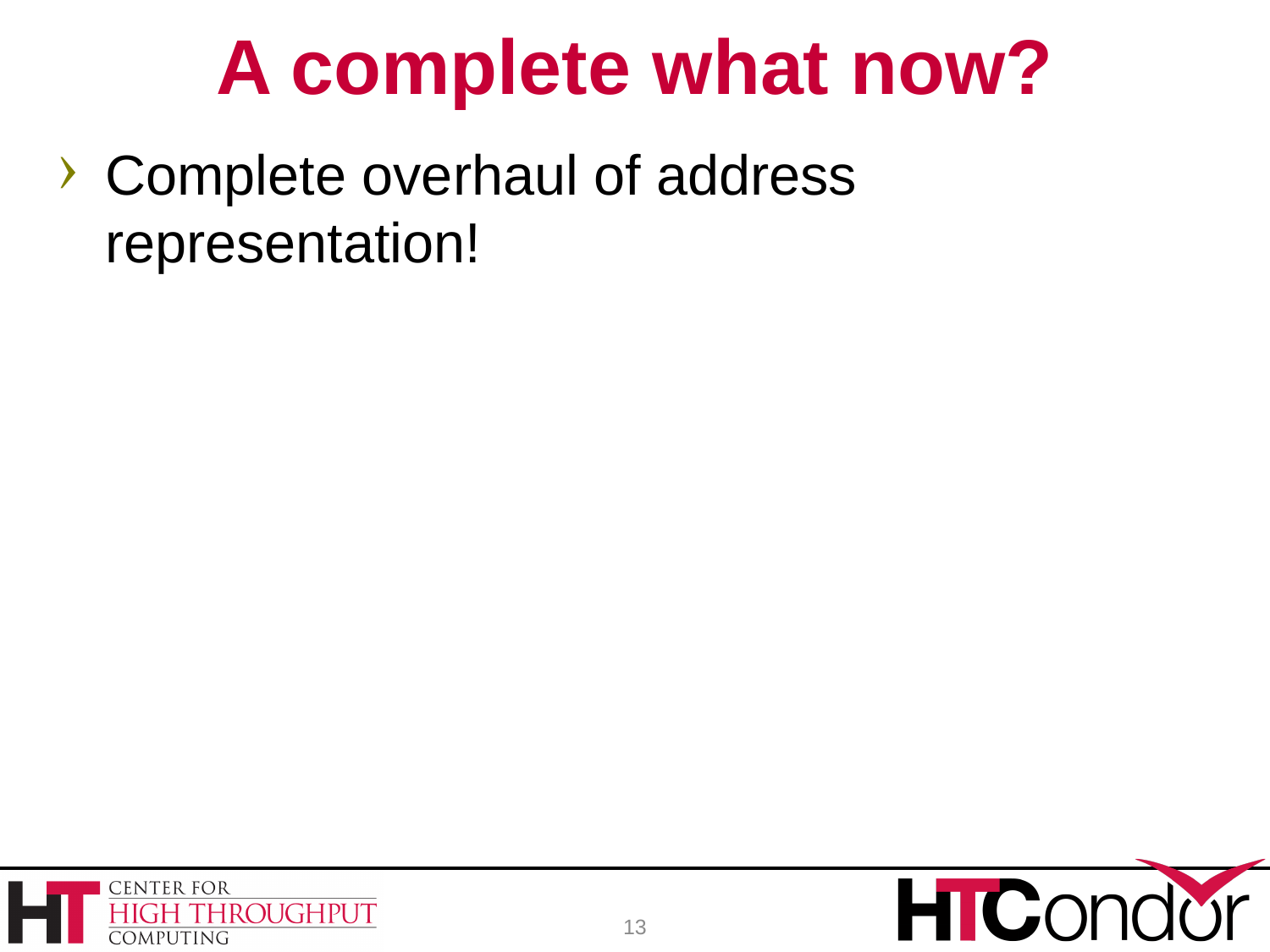

# A complete what now?
Complete overhaul of address representation!
13